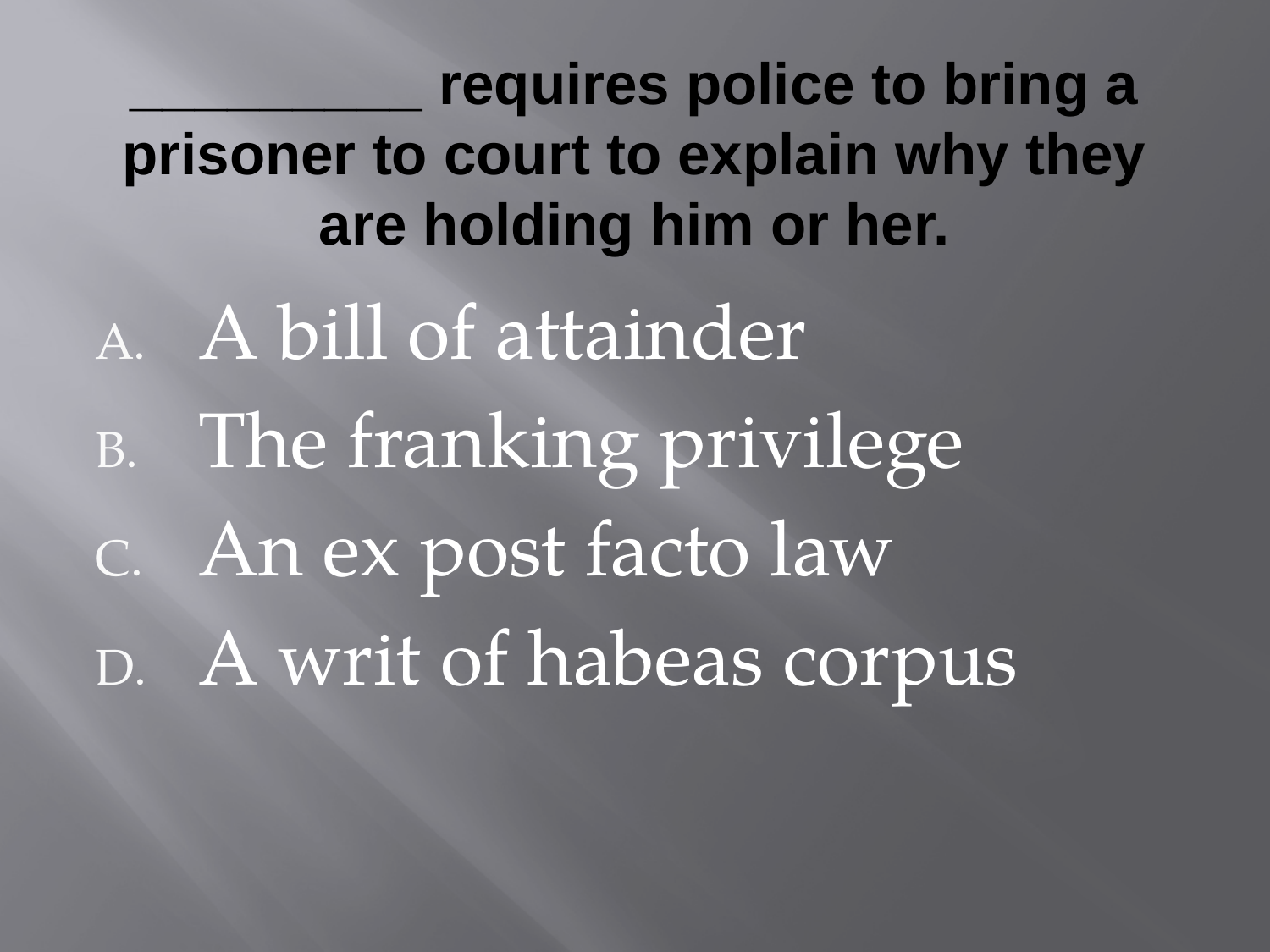

# _________ requires police to bring a prisoner to court to explain why they are holding him or her.
A bill of attainder
The franking privilege
An ex post facto law
A writ of habeas corpus